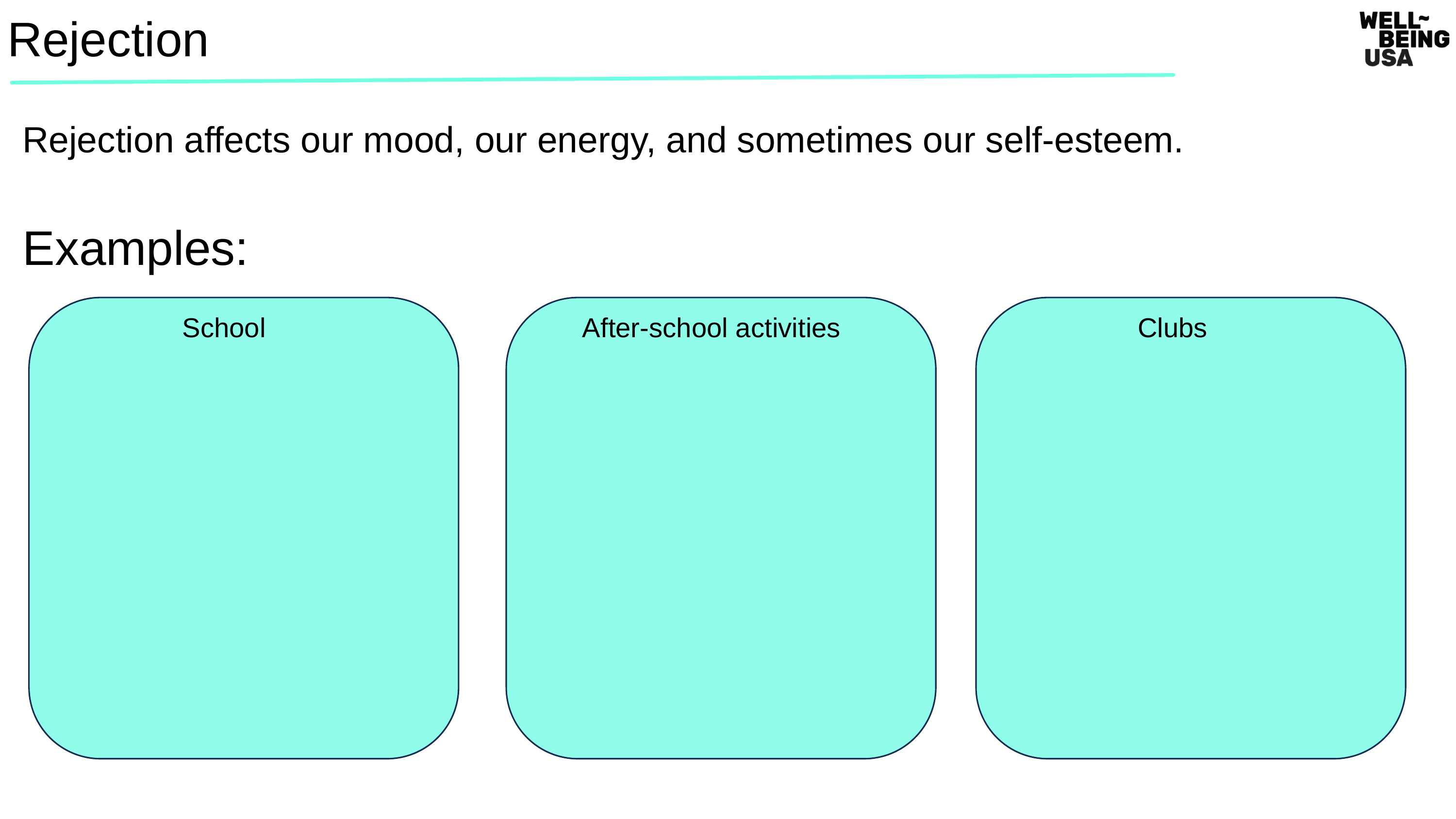

Rejection

Rejection affects our mood, our energy, and sometimes our self-esteem.
Examples:

Clubs
School
After-school activities